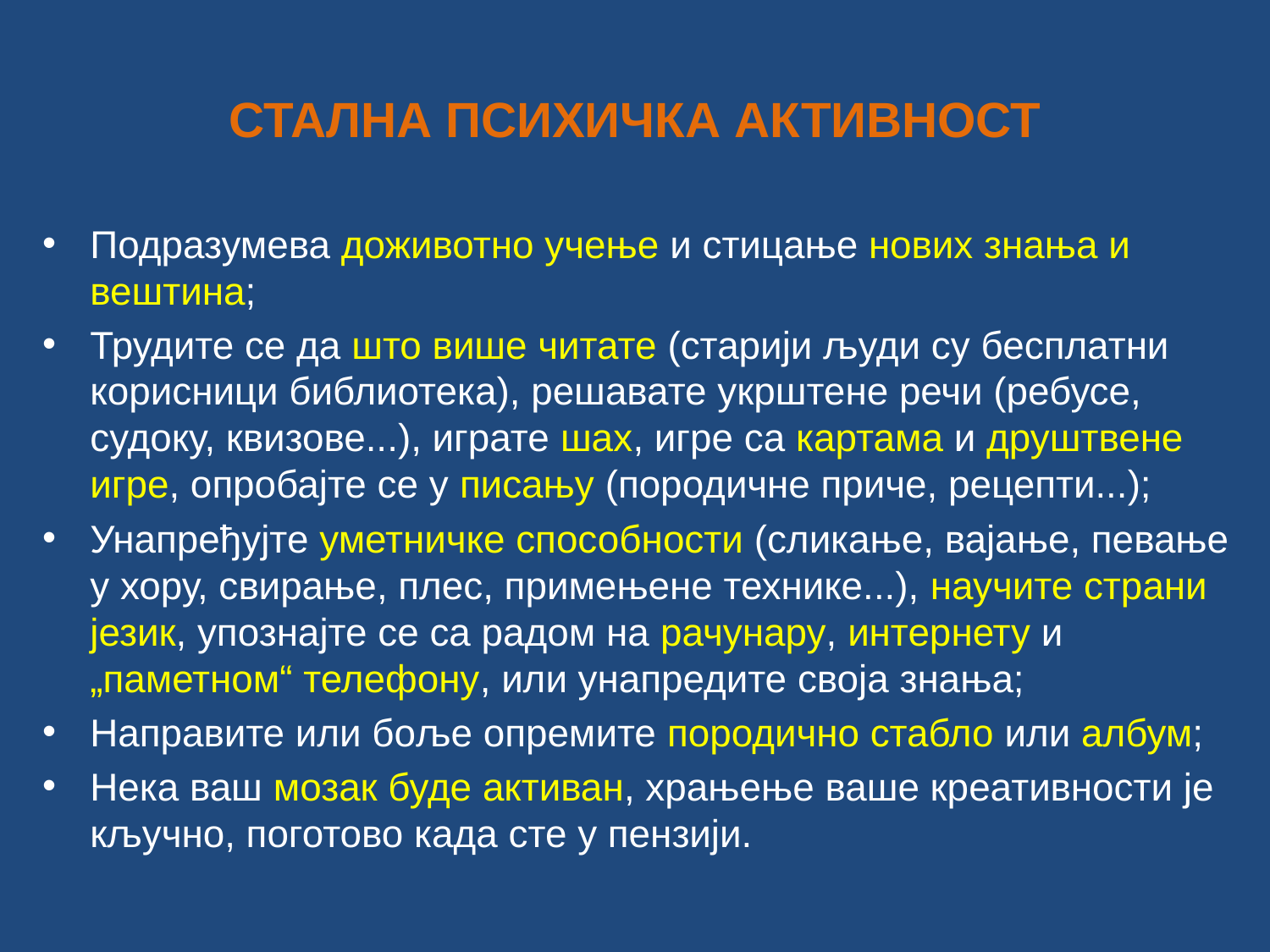

# СТАЛНА ПСИХИЧКА АКТИВНОСТ

Подразумева доживотно учење и стицање нових знања и вештина;
Трудите се да што више читате (старији људи су бесплатни корисници библиотека), решавате укрштене речи (ребусе, судоку, квизове...), играте шах, игре са картама и друштвене игре, опробајте се у писању (породичне приче, рецепти...);
Унапређујте уметничке способности (сликање, вајање, певање у хору, свирање, плес, примењене технике...), научите страни језик, упознајте се са радом на рачунару, интернету и „паметном“ телефону, или унапредите своја знања;
Направите или боље опремите породично стабло или албум;
Нека ваш мозак буде активан, храњење ваше креативности је кључно, поготово када сте у пензији.